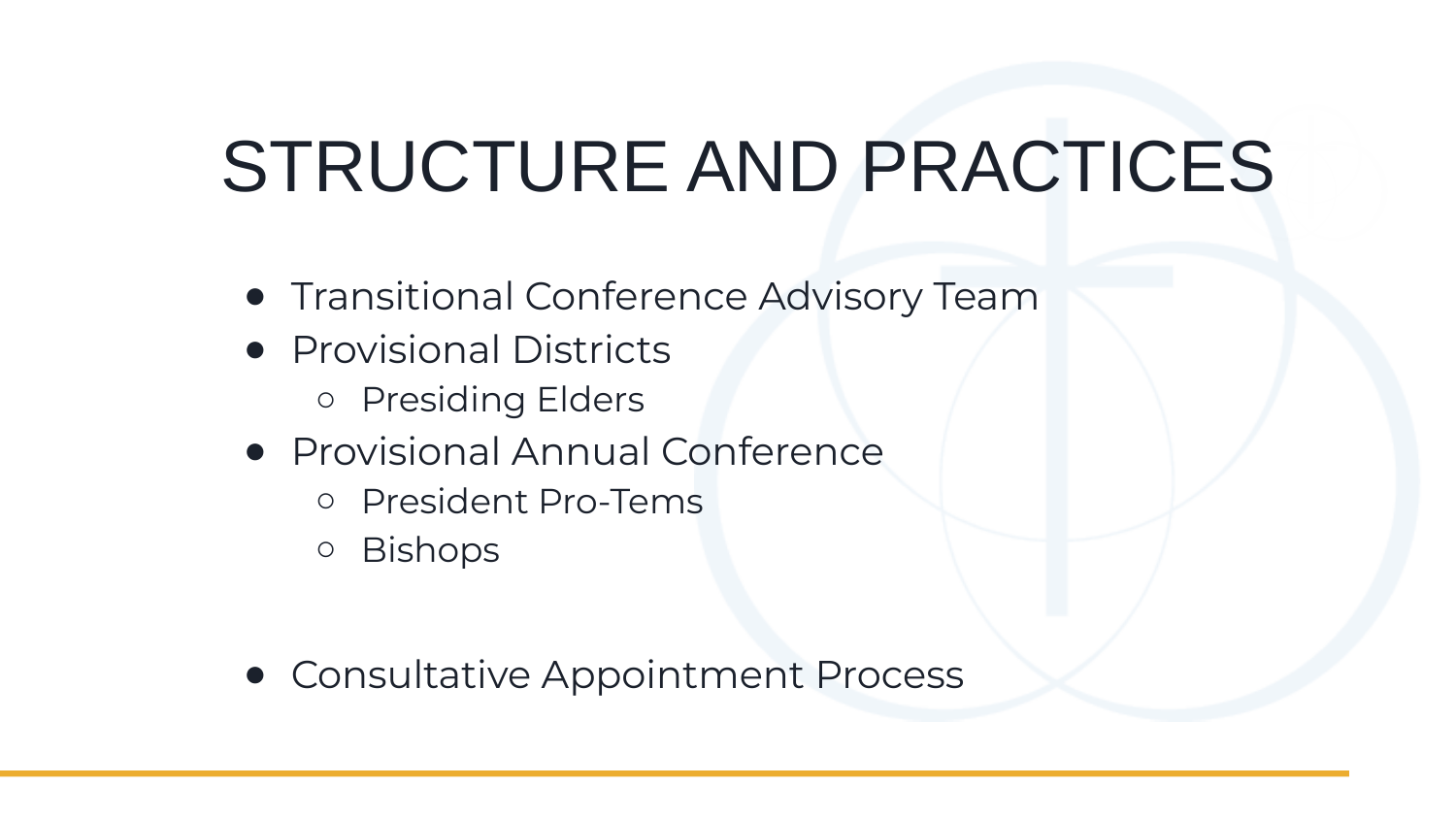

# STRUCTURE AND PRACTICES
Transitional Conference Advisory Team
Provisional Districts
Presiding Elders
Provisional Annual Conference
President Pro-Tems
Bishops

Consultative Appointment Process